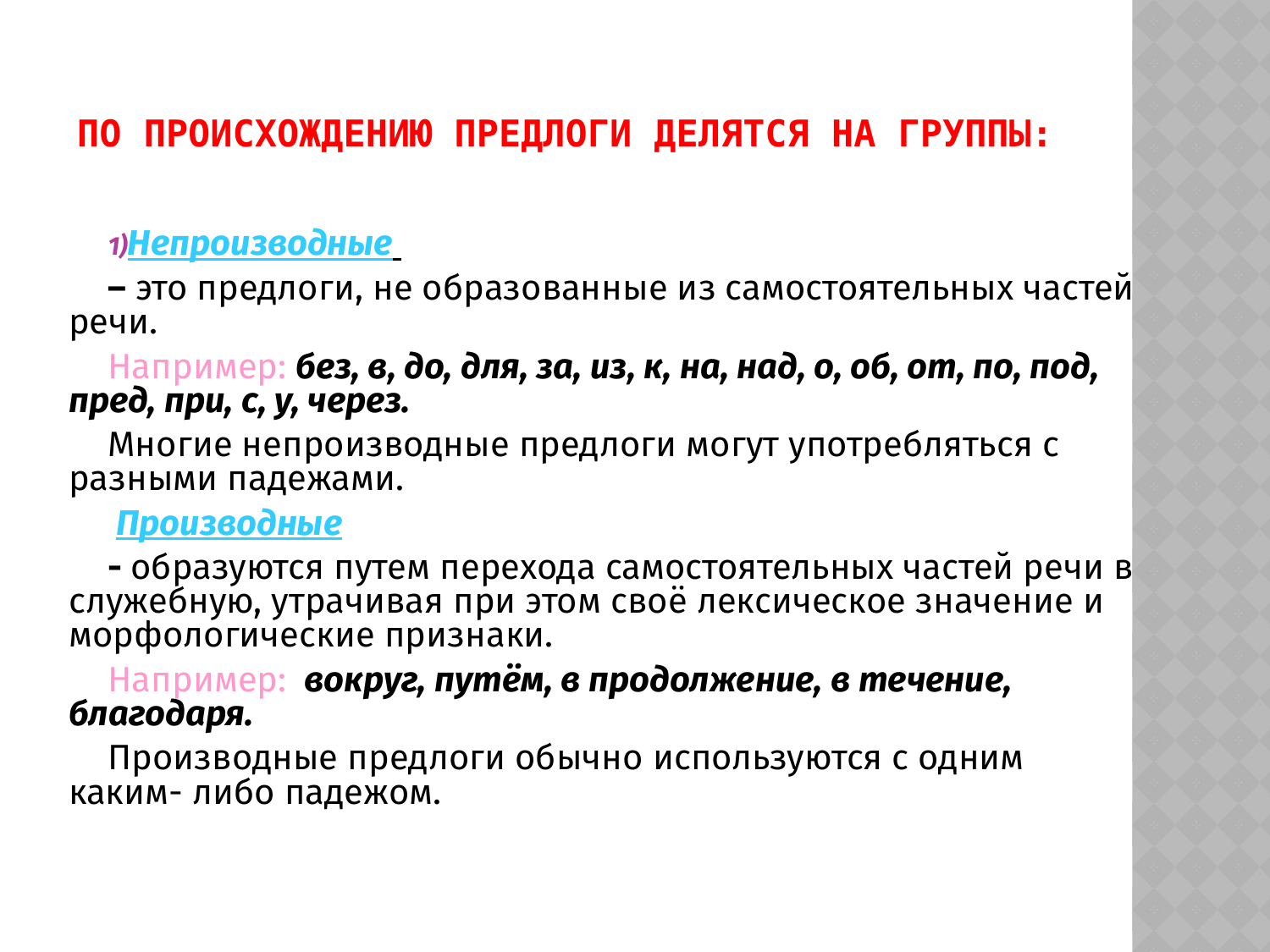

# По происхождению предлоги делятся на группы:
Непроизводные
– это предлоги, не образованные из самостоятельных частей речи.
Например: без, в, до, для, за, из, к, на, над, о, об, от, по, под, пред, при, с, у, через.
Многие непроизводные предлоги могут употребляться с разными падежами.
 Производные
- образуются путем перехода самостоятельных частей речи в служебную, утрачивая при этом своё лексическое значение и морфологические признаки.
Например:  вокруг, путём, в продолжение, в течение, благодаря.
Производные предлоги обычно используются с одним каким- либо падежом.